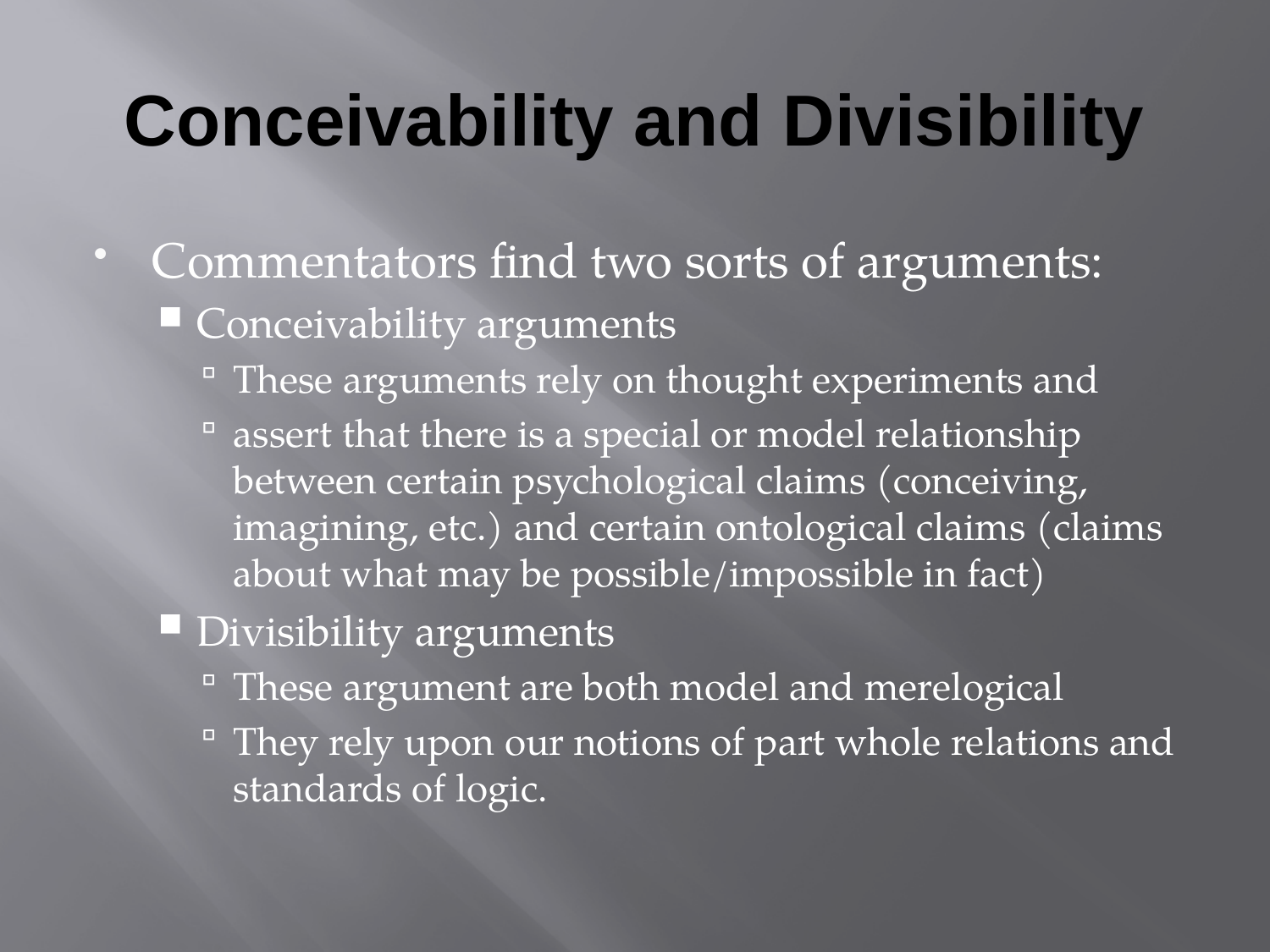

# Conceivability and Divisibility
Commentators find two sorts of arguments:
Conceivability arguments
These arguments rely on thought experiments and
assert that there is a special or model relationship between certain psychological claims (conceiving, imagining, etc.) and certain ontological claims (claims about what may be possible/impossible in fact)
Divisibility arguments
These argument are both model and merelogical
They rely upon our notions of part whole relations and standards of logic.